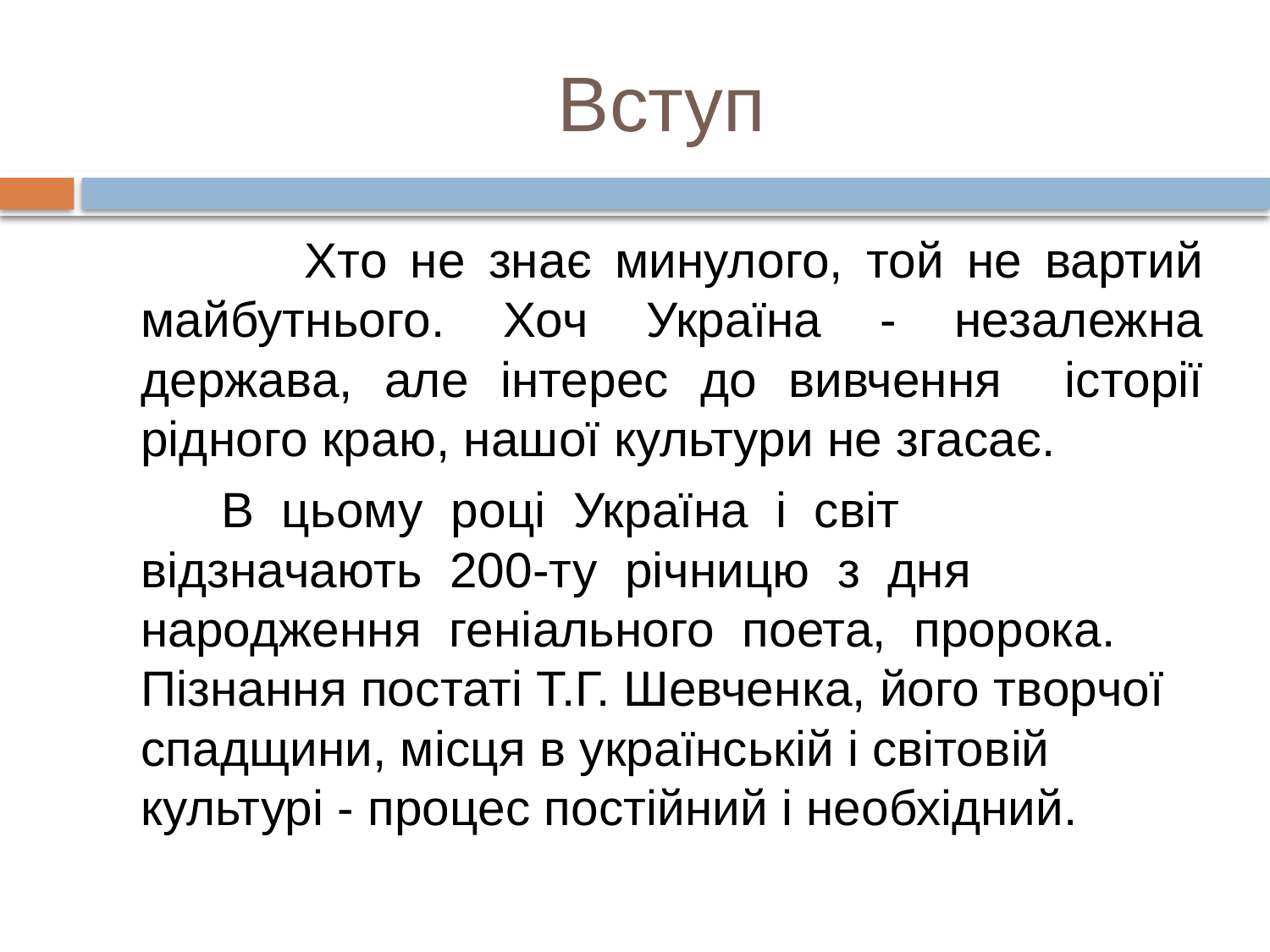

# Вступ
         Хто не знає минулого, той не вартий майбутнього. Хоч Україна - незалежна держава, але інтерес до вивчення  історії рідного краю, нашої культури не згасає.
         В  цьому  році  Україна  і  світ  відзначають  200-ту  річницю  з  дня  народження  геніального  поета,  пророка.  Пізнання постаті Т.Г. Шевченка, його творчої спадщини, місця в українській і світовій культурі - процес постійний і необхідний.